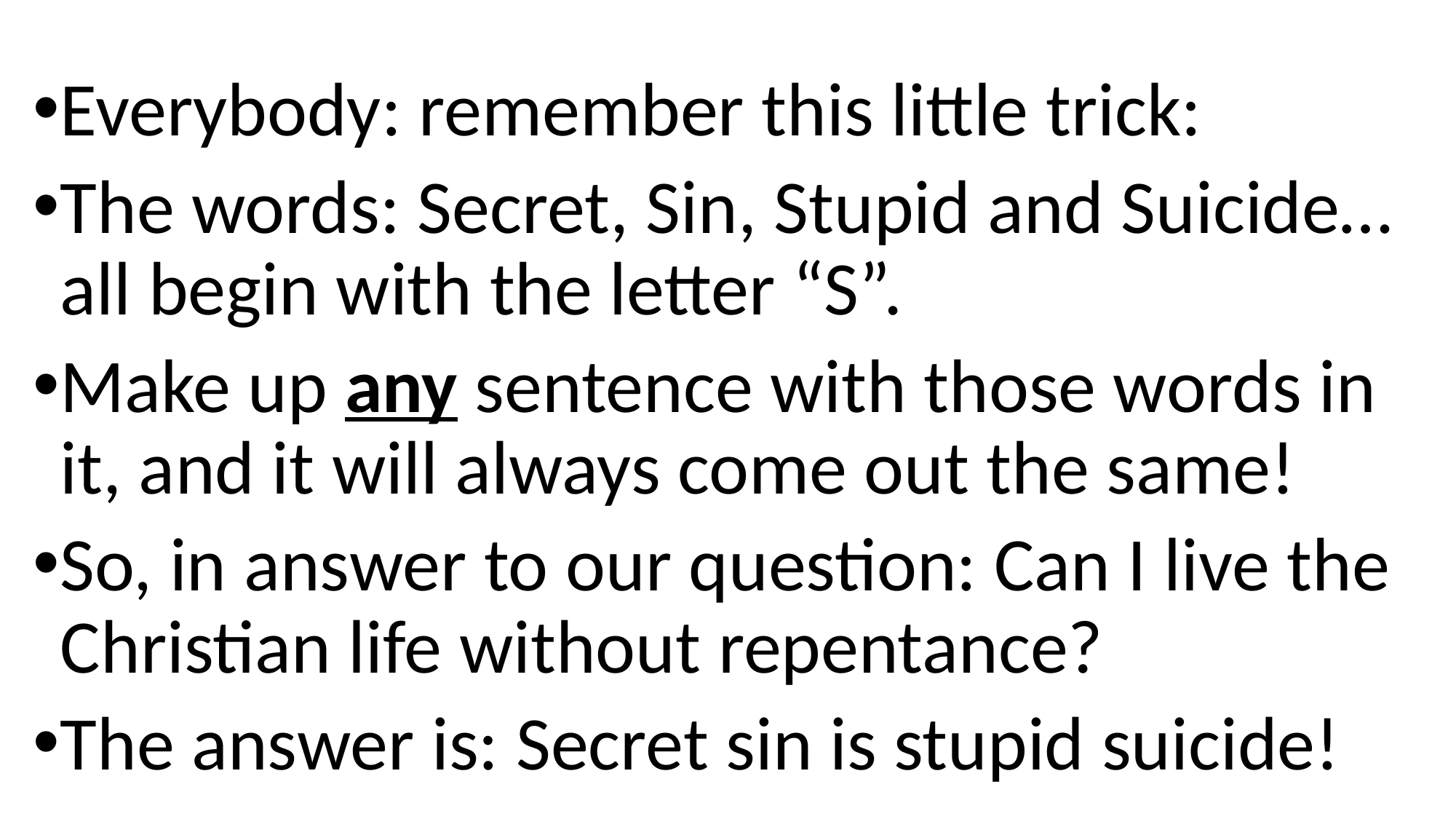

Everybody: remember this little trick:
The words: Secret, Sin, Stupid and Suicide… all begin with the letter “S”.
Make up any sentence with those words in it, and it will always come out the same!
So, in answer to our question: Can I live the Christian life without repentance?
The answer is: Secret sin is stupid suicide!